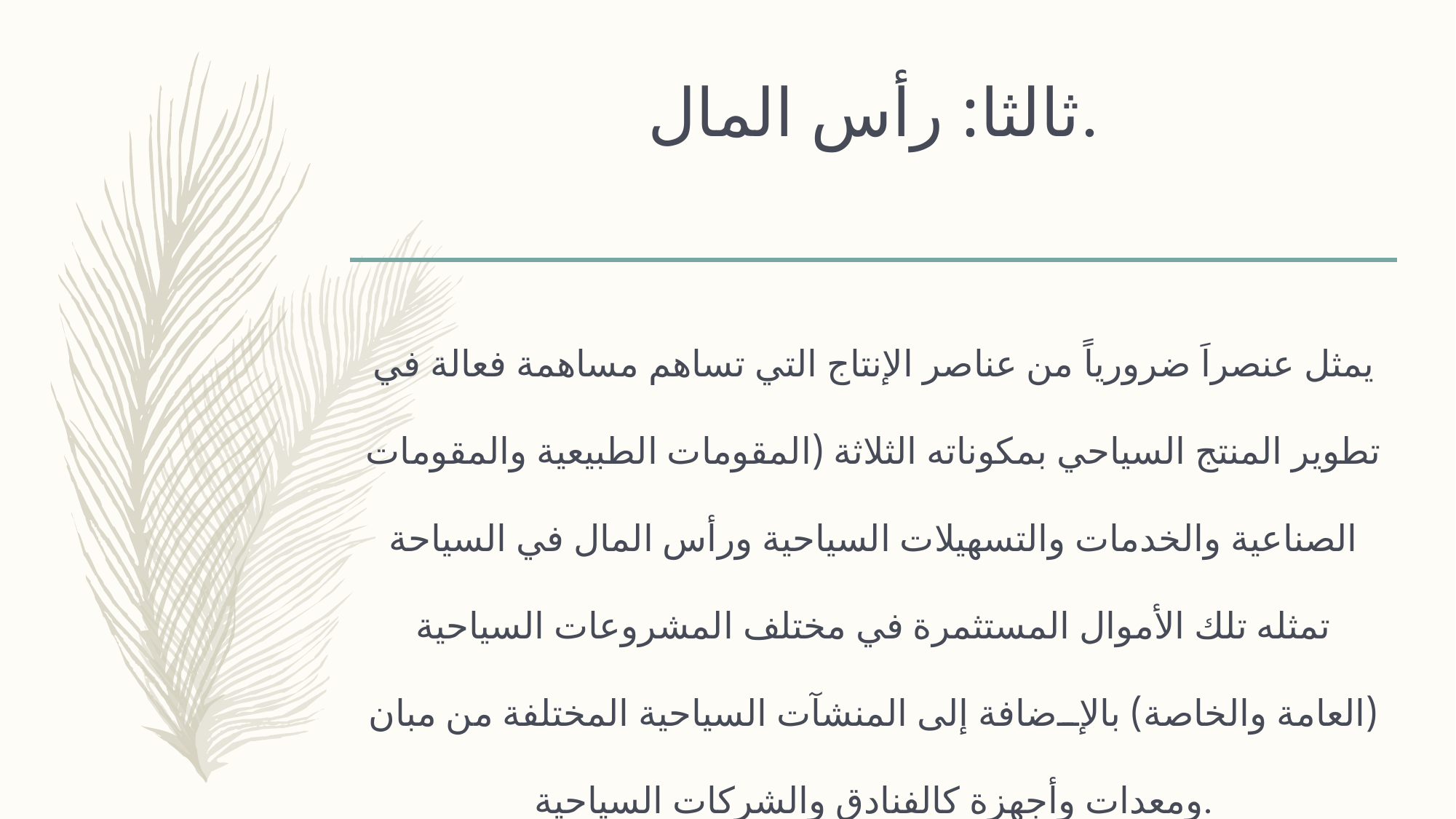

# ثالثا: رأس المال.
يمثل عنصراَ ضرورياً من عناصر الإنتاج التي تساهم مساهمة فعالة في تطوير المنتج السياحي بمكوناته الثلاثة (المقومات الطبيعية والمقومات الصناعية والخدمات والتسهيلات السياحية ورأس المال في السياحة تمثله تلك الأموال المستثمرة في مختلف المشروعات السياحية (العامة والخاصة) بالإضافة إلى المنشآت السياحية المختلفة من مبان ومعدات وأجهزة كالفنادق والشركات السياحية.